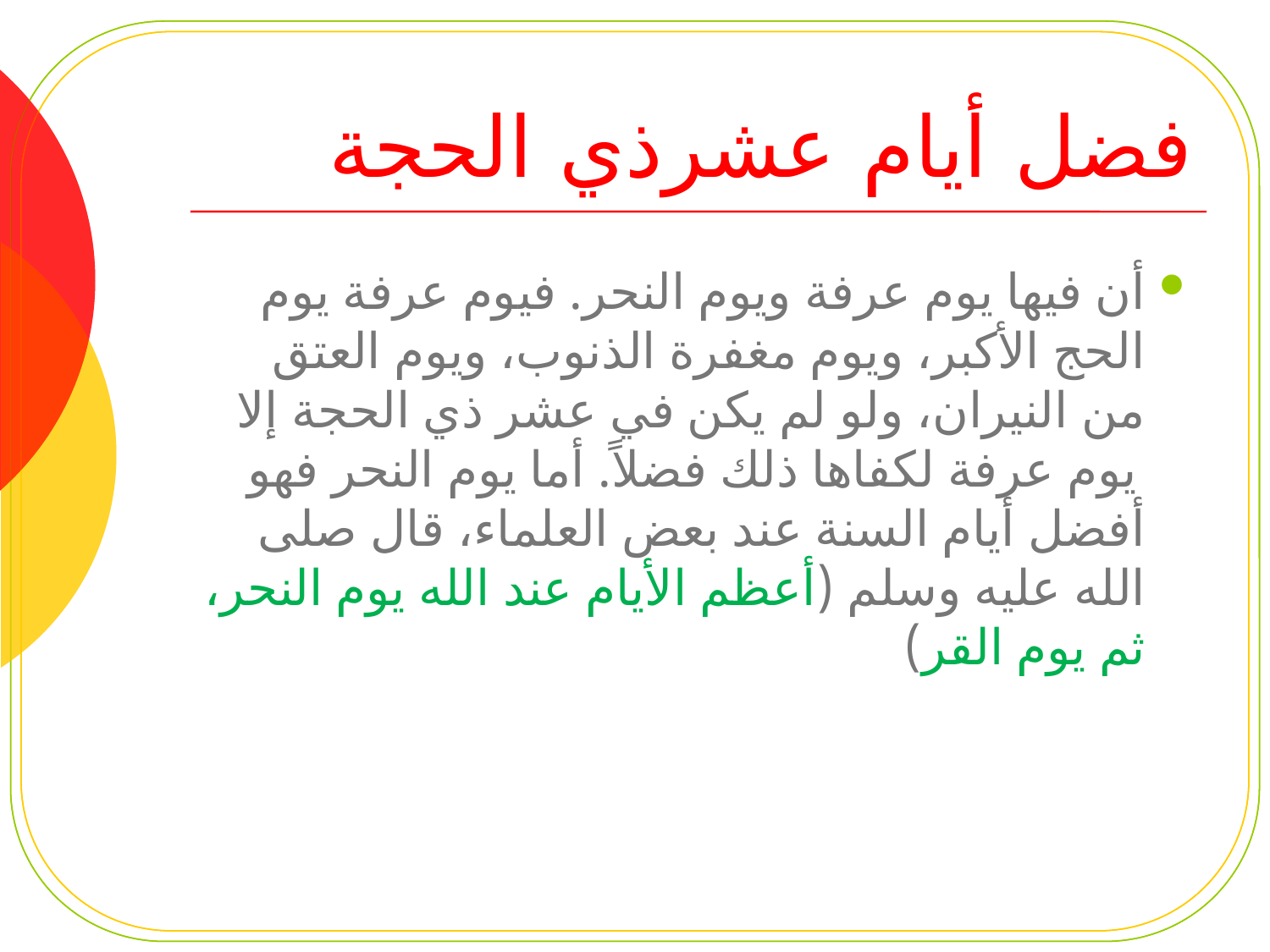

# فضل أيام عشرذي الحجة
أن فيها يوم عرفة ويوم النحر. فيوم عرفة يوم الحج الأكبر، ويوم مغفرة الذنوب، ويوم العتق من النيران، ولو لم يكن في عشر ذي الحجة إلا يوم عرفة لكفاها ذلك فضلاً. أما يوم النحر فهو أفضل أيام السنة عند بعض العلماء، قال صلى الله عليه وسلم (أعظم الأيام عند الله يوم النحر، ثم يوم القر)